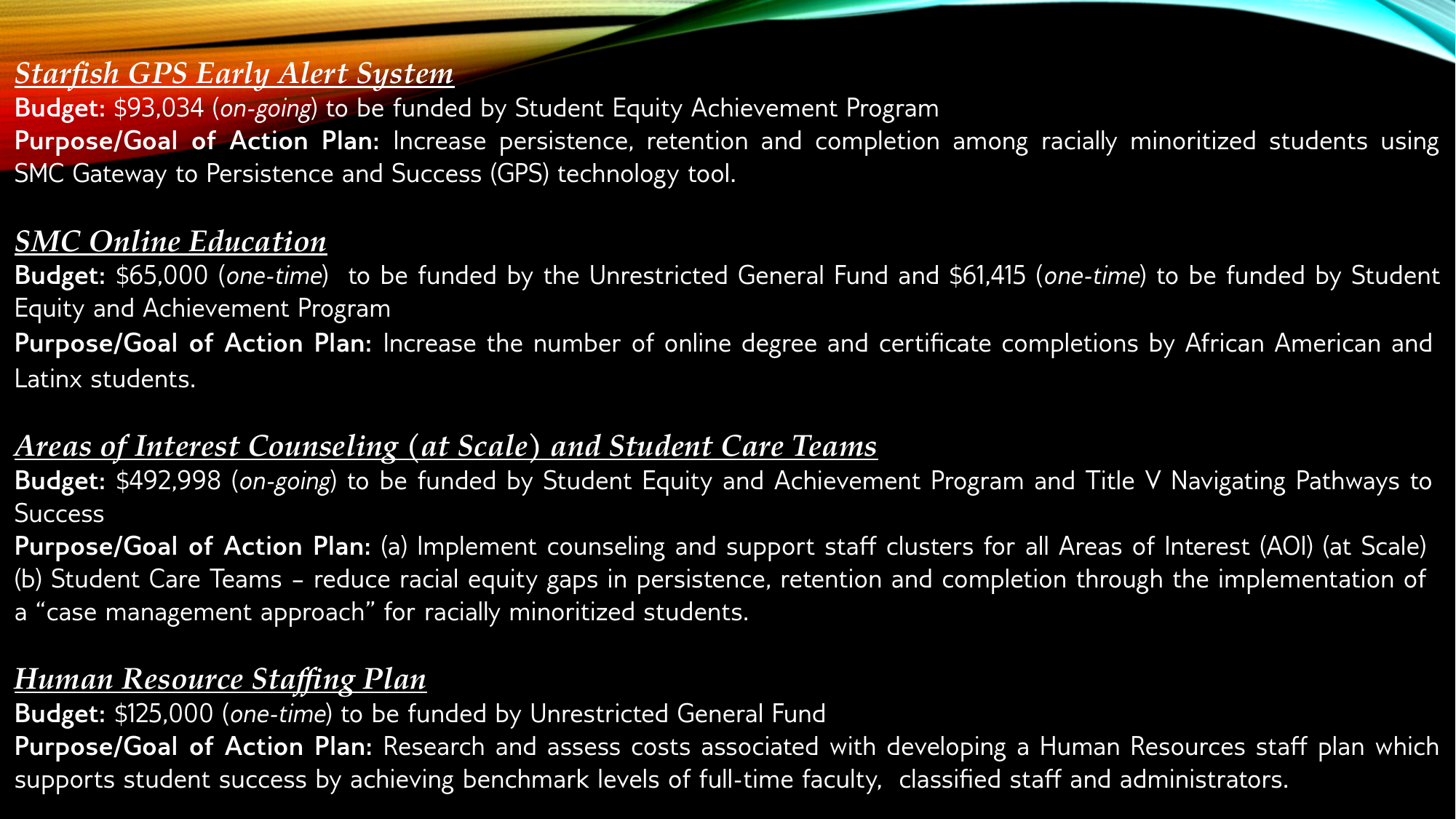

Starfish GPS Early Alert System
Budget: $93,034 (on-going) to be funded by Student Equity Achievement Program
Purpose/Goal of Action Plan: Increase persistence, retention and completion among racially minoritized students using SMC Gateway to Persistence and Success (GPS) technology tool.

SMC Online Education
Budget: $65,000 (one-time)  to be funded by the Unrestricted General Fund and $61,415 (one-time) to be funded by Student Equity and Achievement Program
Purpose/Goal of Action Plan: Increase the number of online degree and certificate completions by African American and Latinx students.

Areas of Interest Counseling (at Scale) and Student Care Teams
Budget: $492,998 (on-going) to be funded by Student Equity and Achievement Program and Title V Navigating Pathways to Success
Purpose/Goal of Action Plan: (a) Implement counseling and support staff clusters for all Areas of Interest (AOI) (at Scale) (b) Student Care Teams – reduce racial equity gaps in persistence, retention and completion through the implementation of a “case management approach” for racially minoritized students.

Human Resource Staffing Plan
Budget: $125,000 (one-time) to be funded by Unrestricted General Fund
Purpose/Goal of Action Plan: Research and assess costs associated with developing a Human Resources staff plan which supports student success by achieving benchmark levels of full-time faculty,  classified staff and administrators.